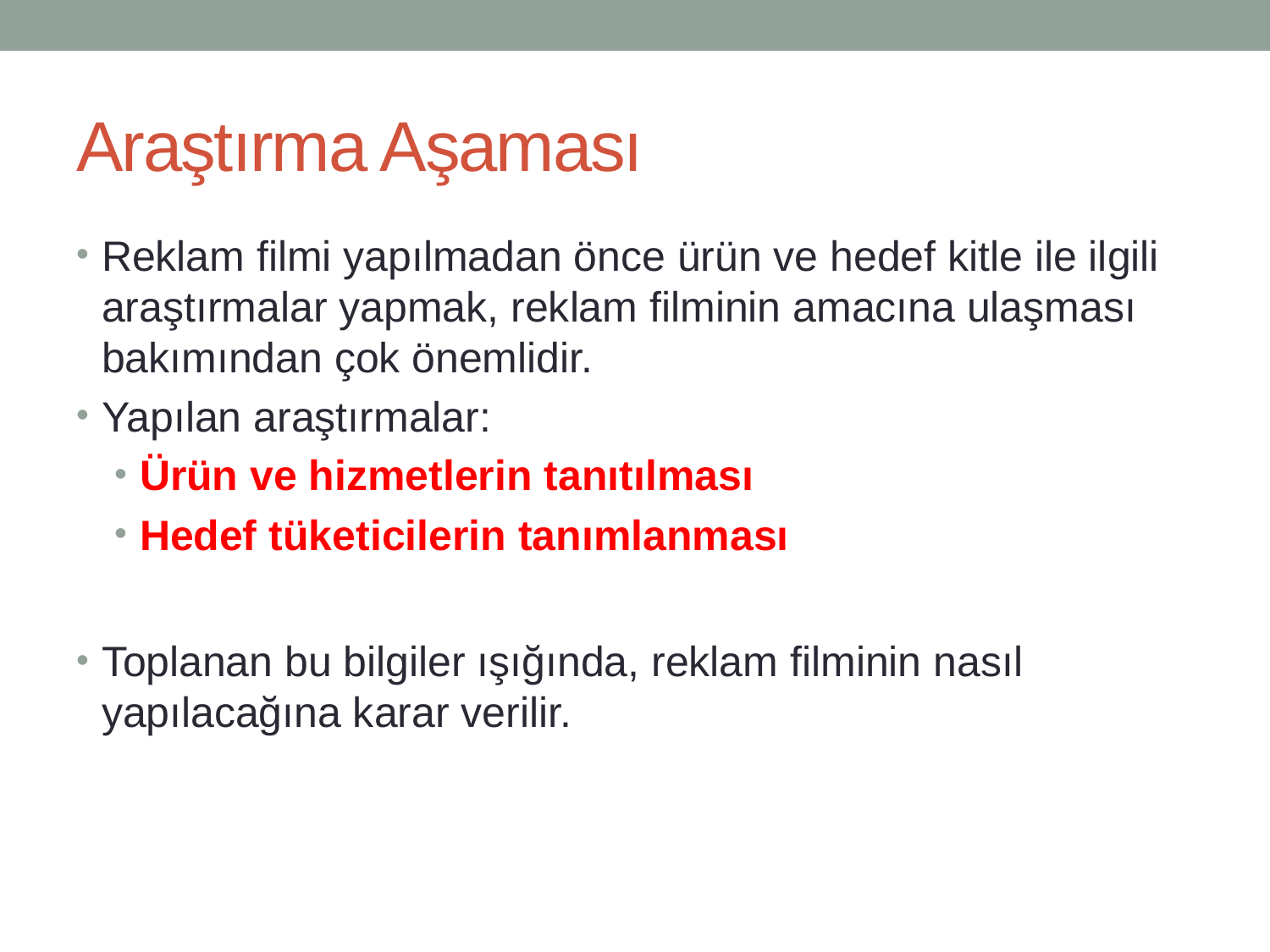

# Araştırma Aşaması
Reklam filmi yapılmadan önce ürün ve hedef kitle ile ilgili araştırmalar yapmak, reklam filminin amacına ulaşması bakımından çok önemlidir.
Yapılan araştırmalar:
Ürün ve hizmetlerin tanıtılması
Hedef tüketicilerin tanımlanması

Toplanan bu bilgiler ışığında, reklam filminin nasıl yapılacağına karar verilir.